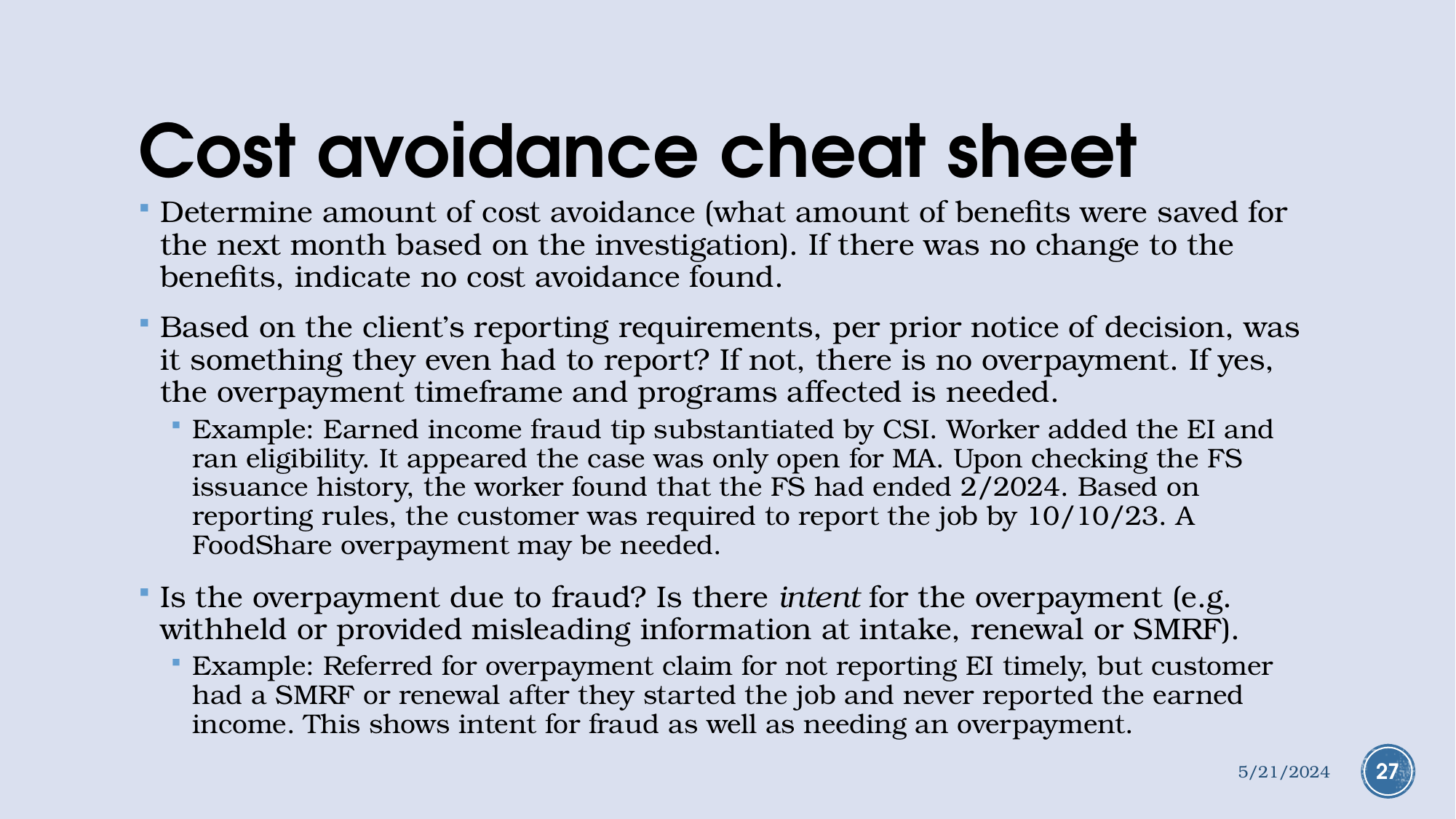

# Cost avoidance cheat sheet
Determine amount of cost avoidance (what amount of benefits were saved for the next month based on the investigation). If there was no change to the benefits, indicate no cost avoidance found.
Based on the client’s reporting requirements, per prior notice of decision, was it something they even had to report? If not, there is no overpayment. If yes, the overpayment timeframe and programs affected is needed.
Example: Earned income fraud tip substantiated by CSI. Worker added the EI and ran eligibility. It appeared the case was only open for MA. Upon checking the FS issuance history, the worker found that the FS had ended 2/2024. Based on reporting rules, the customer was required to report the job by 10/10/23. A FoodShare overpayment may be needed.
Is the overpayment due to fraud? Is there intent for the overpayment (e.g. withheld or provided misleading information at intake, renewal or SMRF).
Example: Referred for overpayment claim for not reporting EI timely, but customer had a SMRF or renewal after they started the job and never reported the earned income. This shows intent for fraud as well as needing an overpayment.

5/21/2024
27